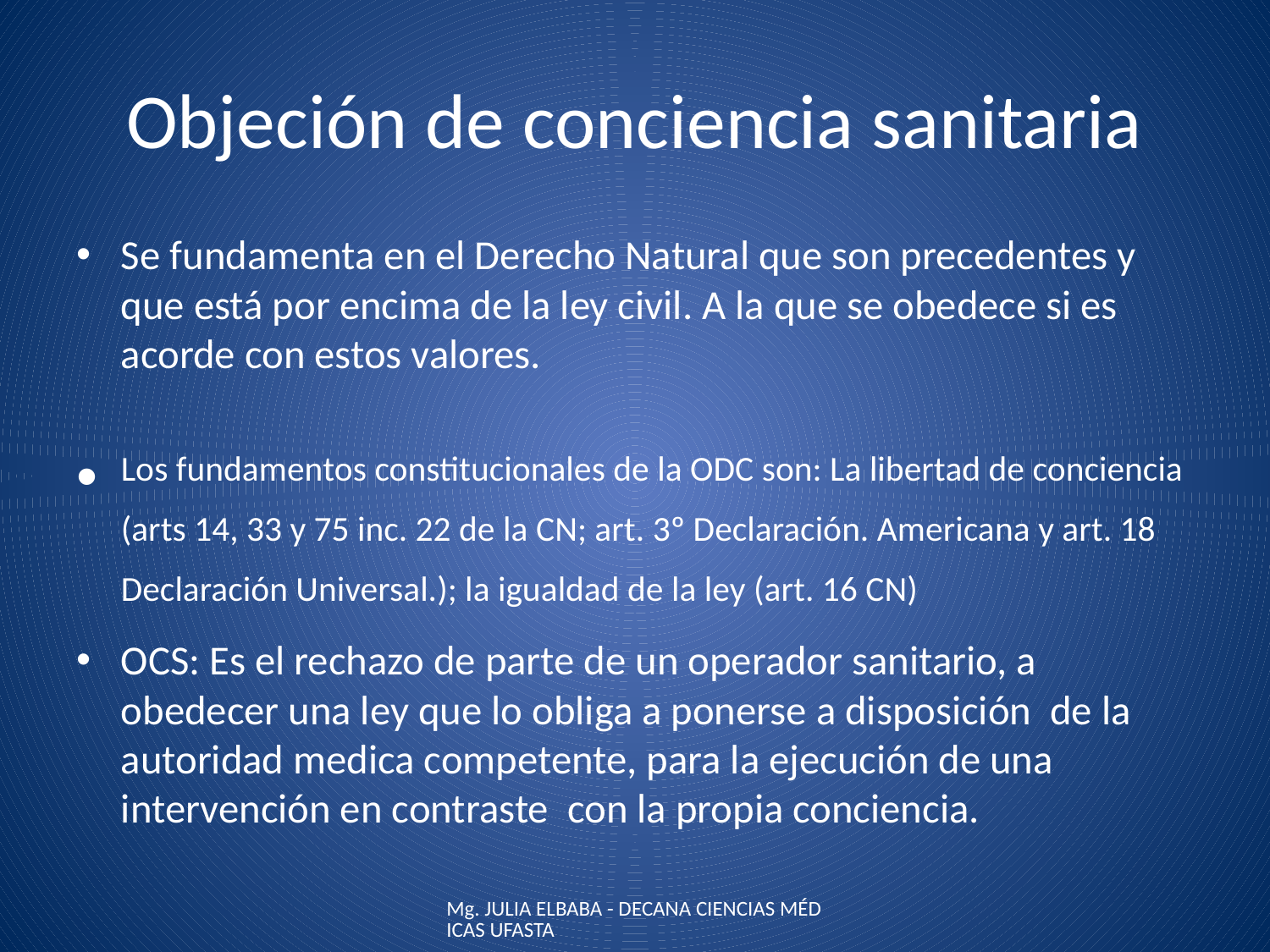

# Objeción de conciencia sanitaria
Se fundamenta en el Derecho Natural que son precedentes y que está por encima de la ley civil. A la que se obedece si es acorde con estos valores.

Los fundamentos constitucionales de la ODC son: La libertad de conciencia (arts 14, 33 y 75 inc. 22 de la CN; art. 3º Declaración. Americana y art. 18 Declaración Universal.); la igualdad de la ley (art. 16 CN)
OCS: Es el rechazo de parte de un operador sanitario, a  obedecer una ley que lo obliga a ponerse a disposición  de la autoridad medica competente, para la ejecución de una intervención en contraste  con la propia conciencia.
Mg. JULIA ELBABA - DECANA CIENCIAS MÉDICAS UFASTA